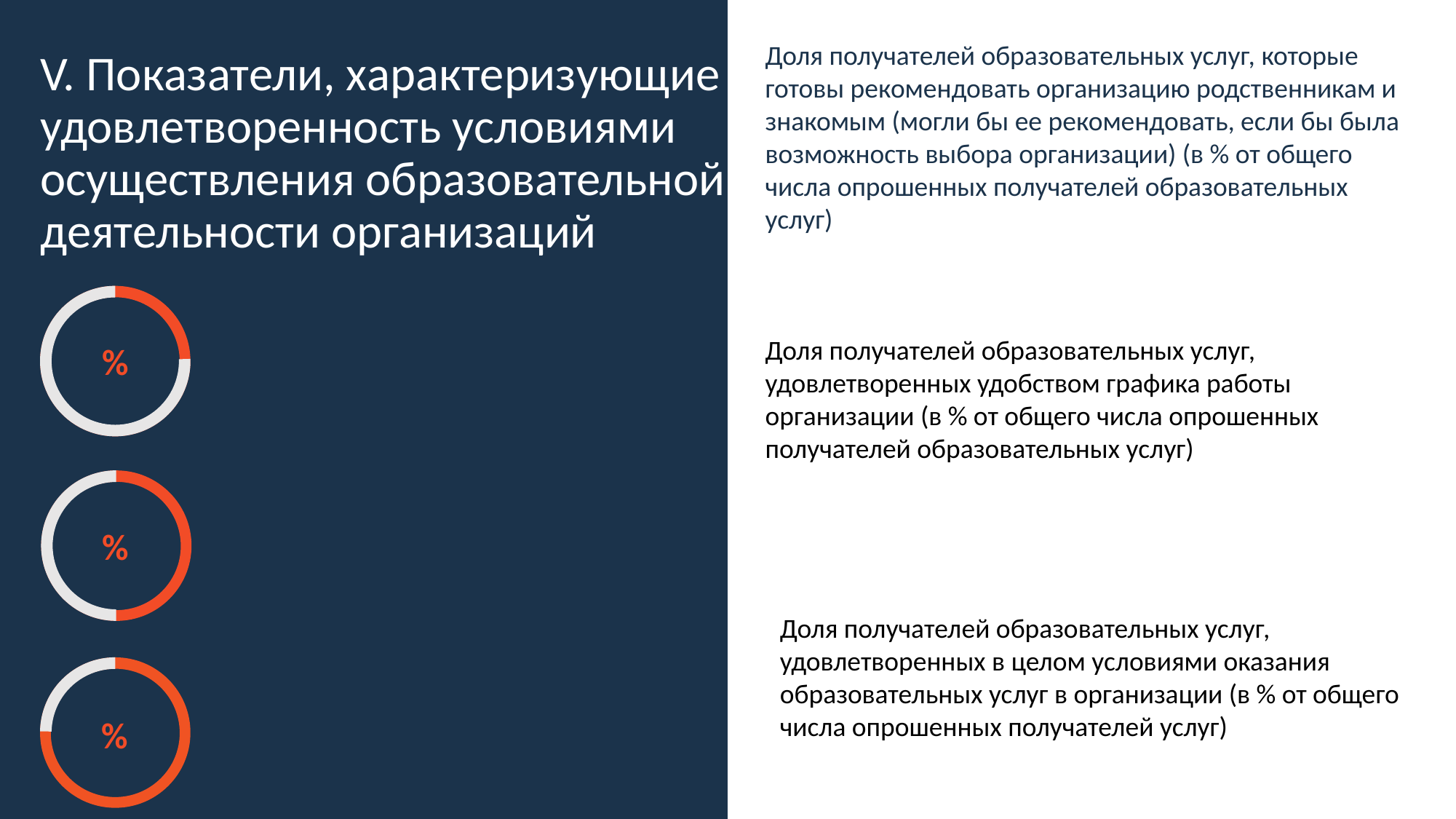

Доля получателей образовательных услуг, которые готовы рекомендовать организацию родственникам и знакомым (могли бы ее рекомендовать, если бы была возможность выбора организации) (в % от общего числа опрошенных получателей образовательных услуг)
# V. Показатели, характеризующие удовлетворенность условиями осуществления образовательной деятельности организаций

Доля получателей образовательных услуг, удовлетворенных удобством графика работы организации (в % от общего числа опрошенных получателей образовательных услуг)
%

%
Доля получателей образовательных услуг, удовлетворенных в целом условиями оказания образовательных услуг в организации (в % от общего числа опрошенных получателей услуг)

%